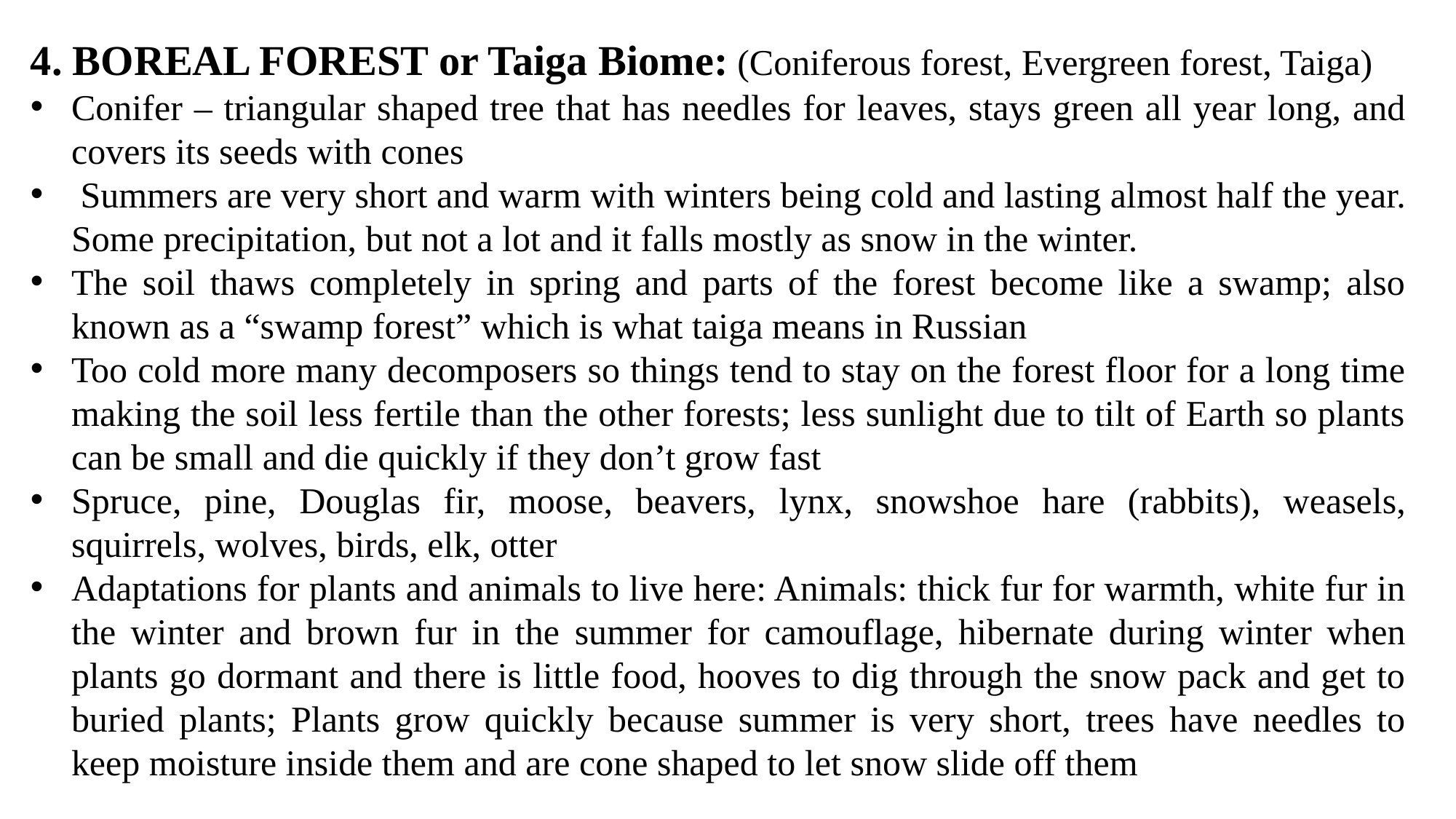

4. BOREAL FOREST or Taiga Biome: (Coniferous forest, Evergreen forest, Taiga)
Conifer – triangular shaped tree that has needles for leaves, stays green all year long, and covers its seeds with cones
 Summers are very short and warm with winters being cold and lasting almost half the year. Some precipitation, but not a lot and it falls mostly as snow in the winter.
The soil thaws completely in spring and parts of the forest become like a swamp; also known as a “swamp forest” which is what taiga means in Russian
Too cold more many decomposers so things tend to stay on the forest floor for a long time making the soil less fertile than the other forests; less sunlight due to tilt of Earth so plants can be small and die quickly if they don’t grow fast
Spruce, pine, Douglas fir, moose, beavers, lynx, snowshoe hare (rabbits), weasels, squirrels, wolves, birds, elk, otter
Adaptations for plants and animals to live here: Animals: thick fur for warmth, white fur in the winter and brown fur in the summer for camouflage, hibernate during winter when plants go dormant and there is little food, hooves to dig through the snow pack and get to buried plants; Plants grow quickly because summer is very short, trees have needles to keep moisture inside them and are cone shaped to let snow slide off them